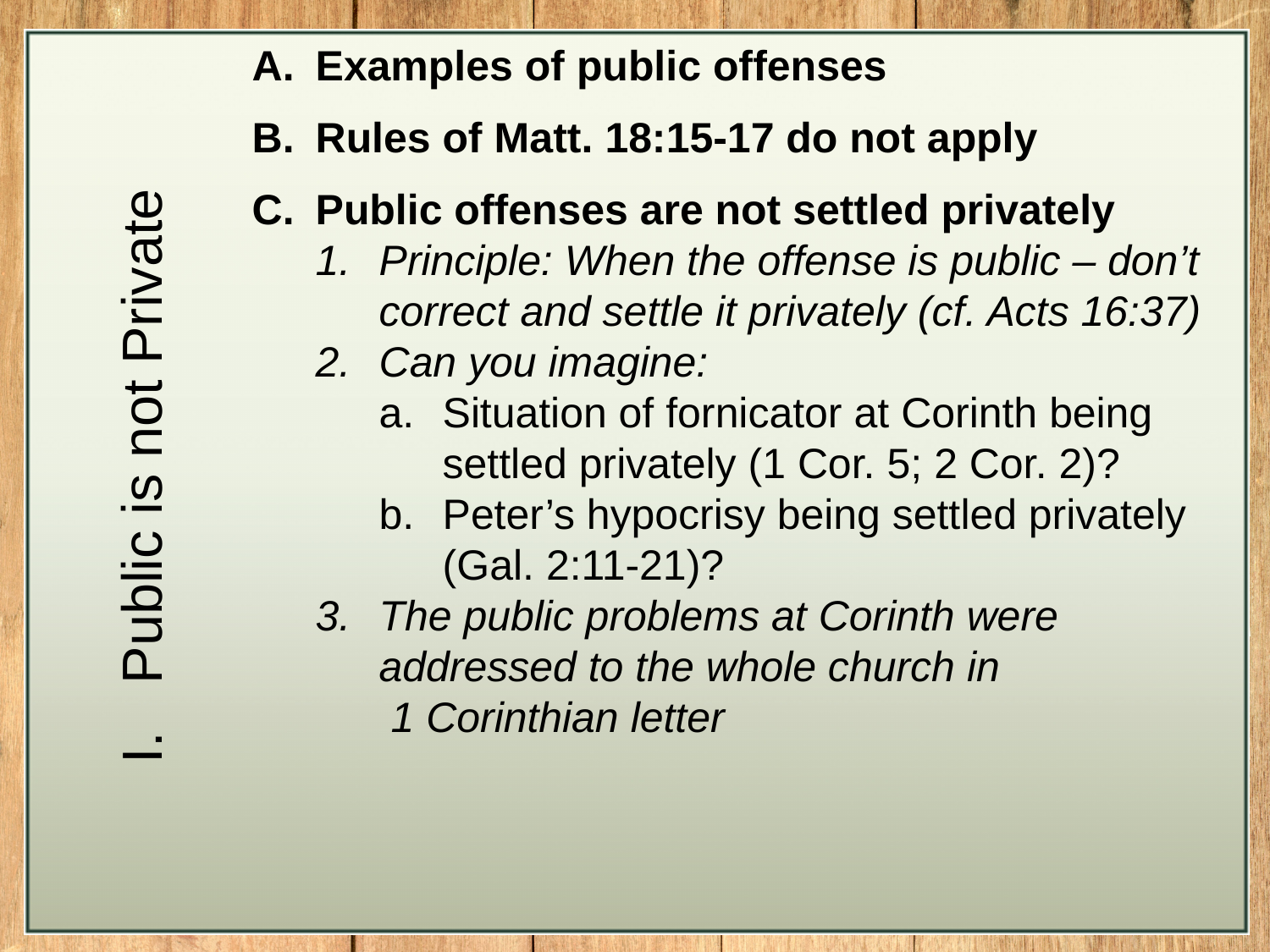

Examples of public offenses

Rules of Matt. 18:15-17 do not apply

Public offenses are not settled privately
Principle: When the offense is public – don’t correct and settle it privately (cf. Acts 16:37)
Can you imagine:
Situation of fornicator at Corinth being settled privately (1 Cor. 5; 2 Cor. 2)?
Peter’s hypocrisy being settled privately (Gal. 2:11-21)?
The public problems at Corinth were addressed to the whole church in                   1 Corinthian letter
Public is not Private